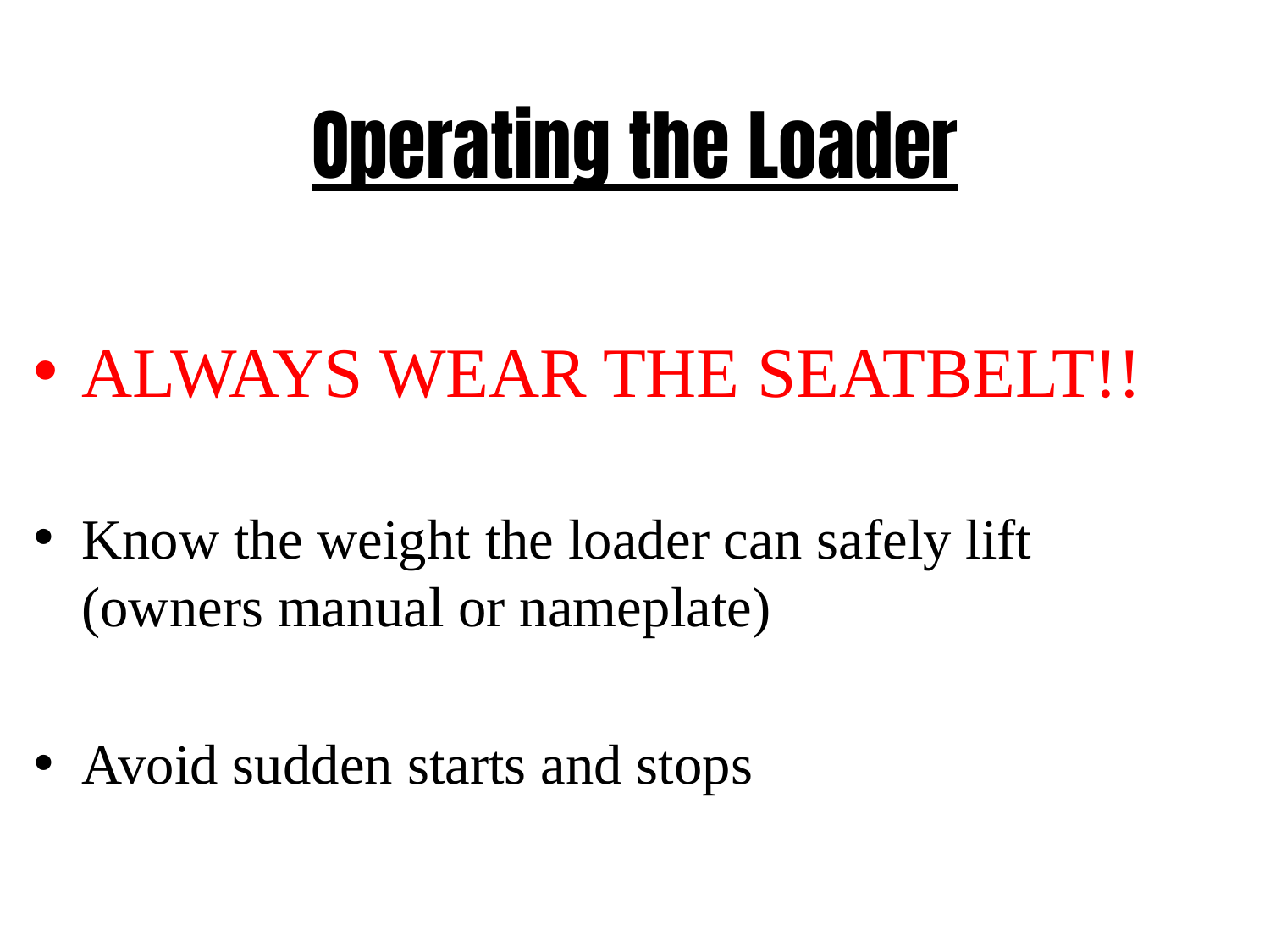

# Operating the Loader

ALWAYS WEAR THE SEATBELT!!

Know the weight the loader can safely lift (owners manual or nameplate)

Avoid sudden starts and stops